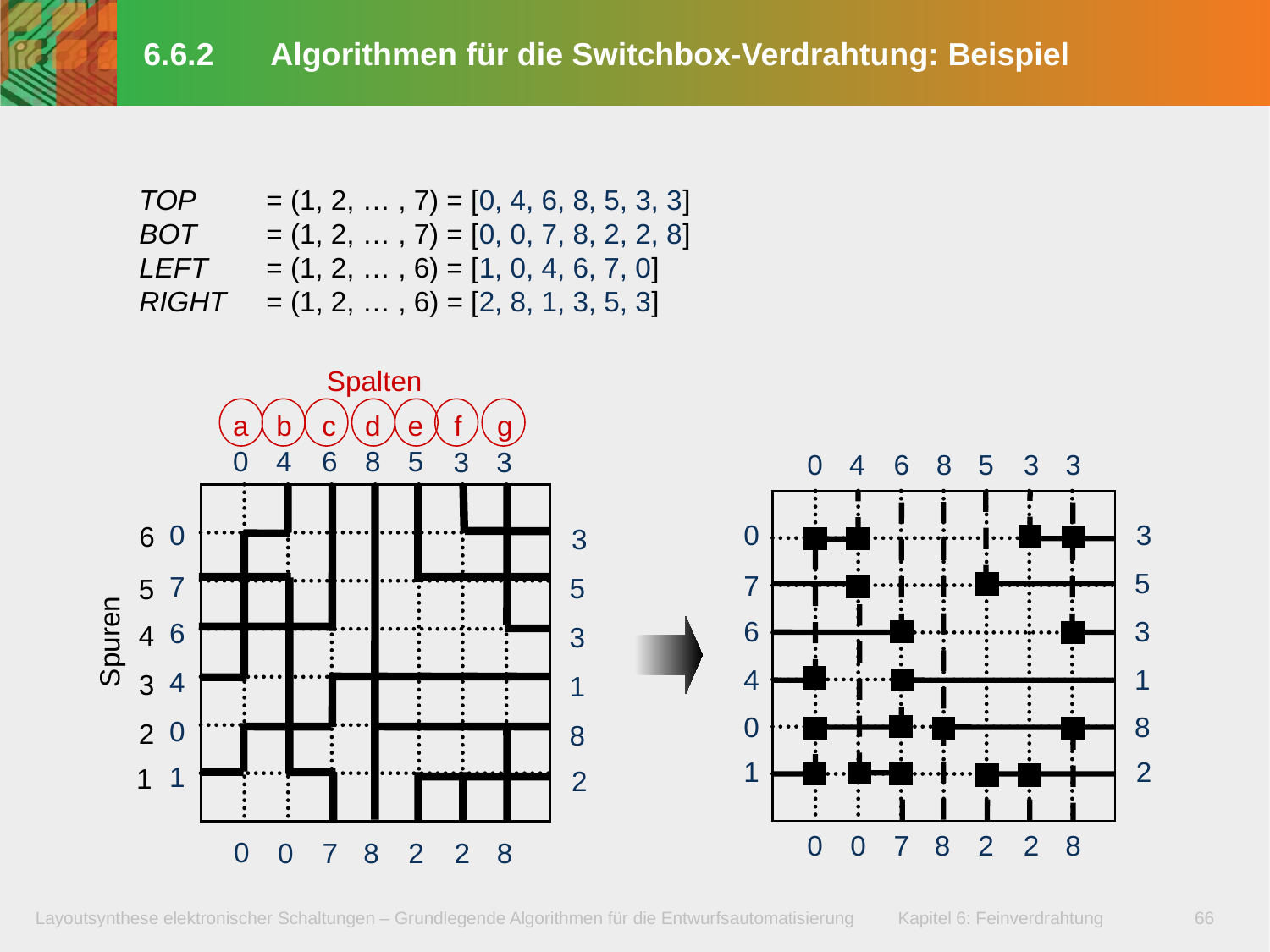

# 6.6.2	Algorithmen für die Switchbox-Verdrahtung: Beispiel
TOP	= (1, 2, … , 7) = [0, 4, 6, 8, 5, 3, 3]
BOT	= (1, 2, … , 7) = [0, 0, 7, 8, 2, 2, 8]
LEFT   	= (1, 2, … , 6) = [1, 0, 4, 6, 7, 0]
RIGHT 	= (1, 2, … , 6) = [2, 8, 1, 3, 5, 3]
Spalten

a
b
c
d
e
f
g
0
4
6
8
5
3
3
0
4
6
8
5
3
3

0
3

5
7

6
3

4
1

0
8

1
2

0
0
7
8
2
2
8

0
    6
3

7
5
     5

Spuren
6
     4
3

4
     3
1

0
     2
8

1
     1
2

0
0
7
8
2
2
8